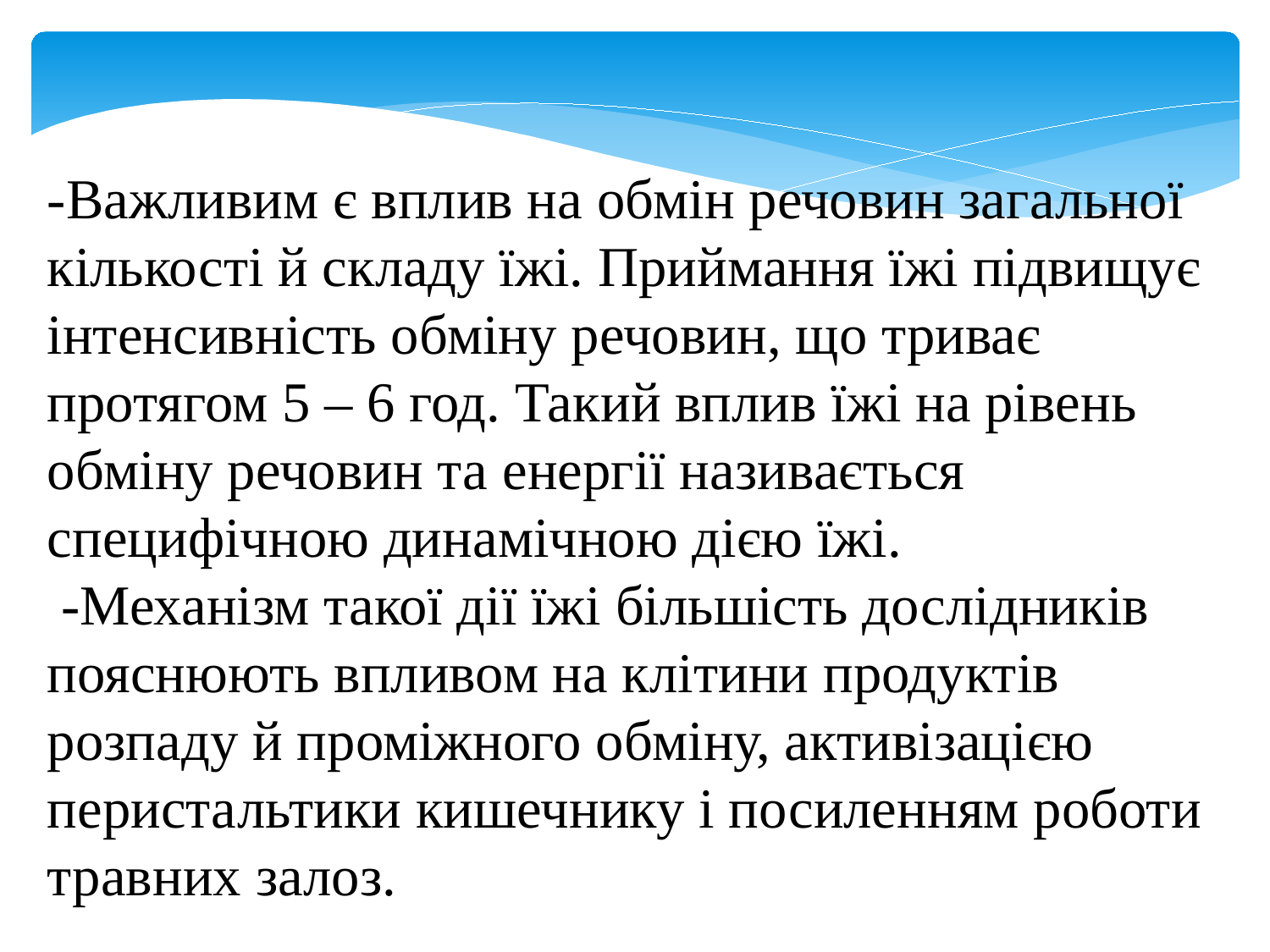

-Важливим є вплив на обмін речовин загальної кількості й складу їжі. Приймання їжі підвищує інтенсивність обміну речовин, що триває протягом 5 – 6 год. Такий вплив їжі на рівень обміну речовин та енергії називається специфічною динамічною дією їжі.
 -Механізм такої дії їжі більшість дослідників пояснюють впливом на клітини продуктів розпаду й проміжного обміну, активізацією
перистальтики кишечнику і посиленням роботи травних залоз.